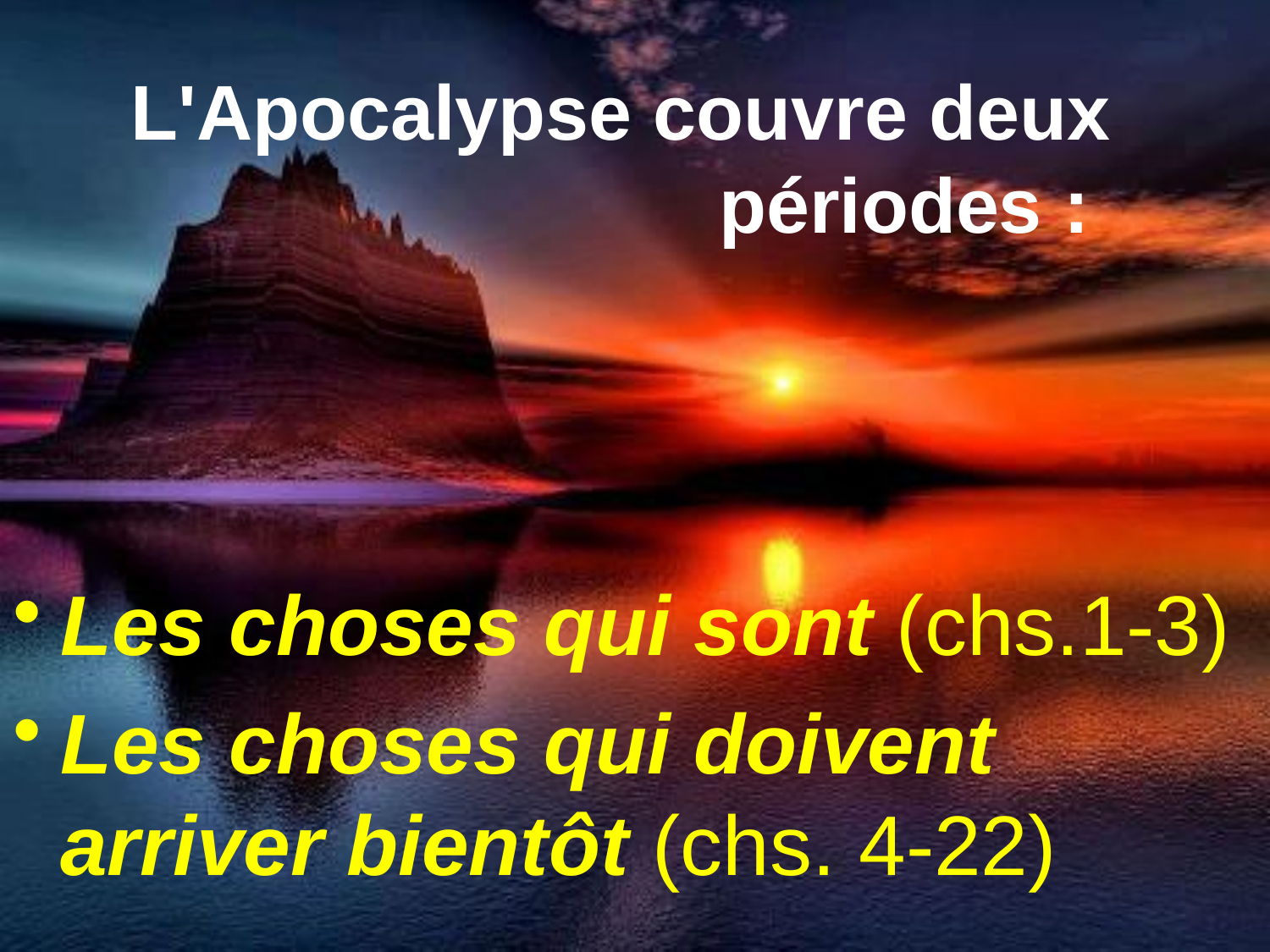

# L'Apocalypse couvre deux périodes :

Les choses qui sont (chs.1-3)
Les choses qui doivent arriver bientôt (chs. 4-22)